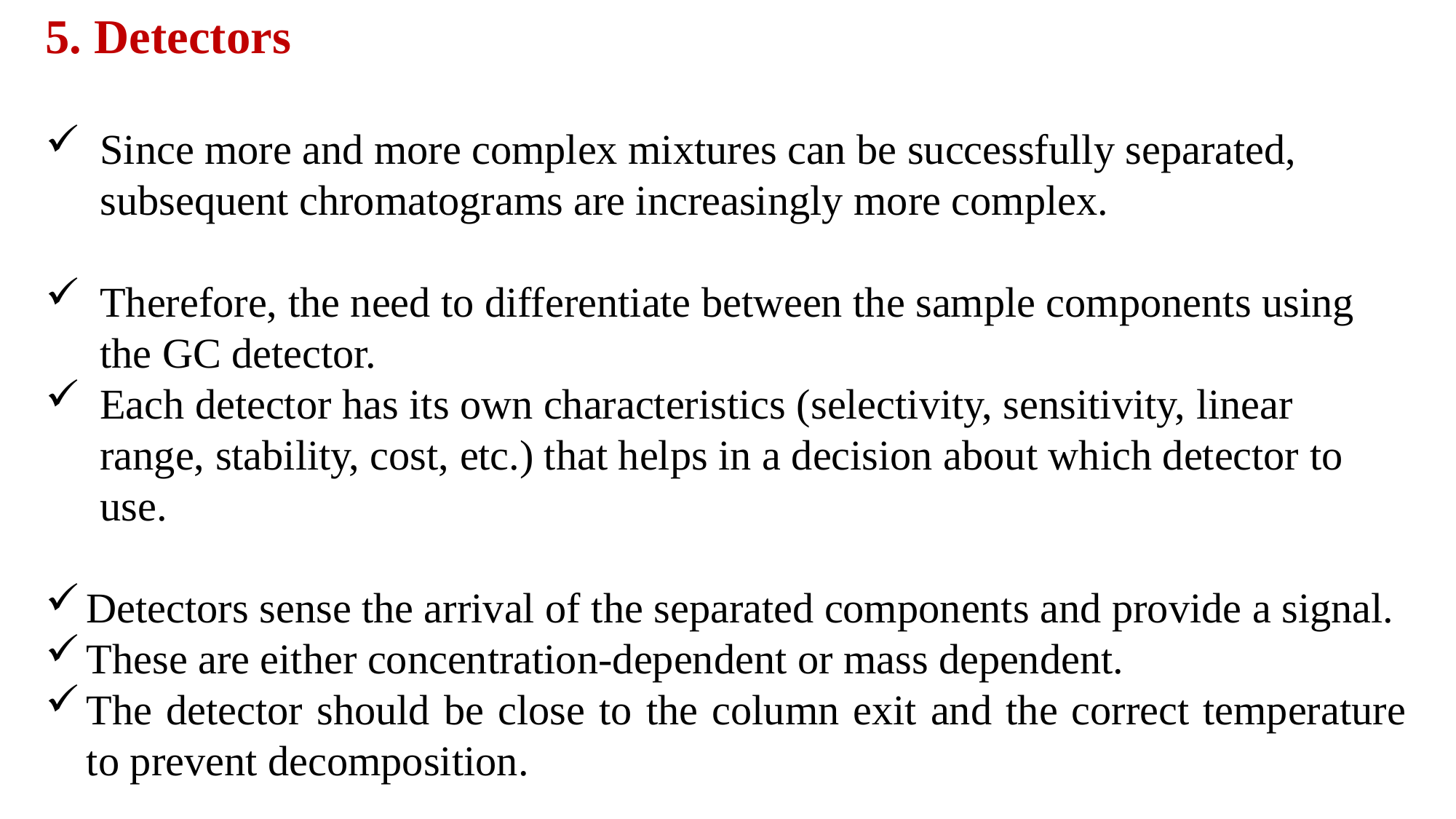

5. Detectors

Since more and more complex mixtures can be successfully separated, subsequent chromatograms are increasingly more complex.

Therefore, the need to differentiate between the sample components using the GC detector.
Each detector has its own characteristics (selectivity, sensitivity, linear range, stability, cost, etc.) that helps in a decision about which detector to use.

Detectors sense the arrival of the separated components and provide a signal.
These are either concentration-dependent or mass dependent.
The detector should be close to the column exit and the correct temperature to prevent decomposition.